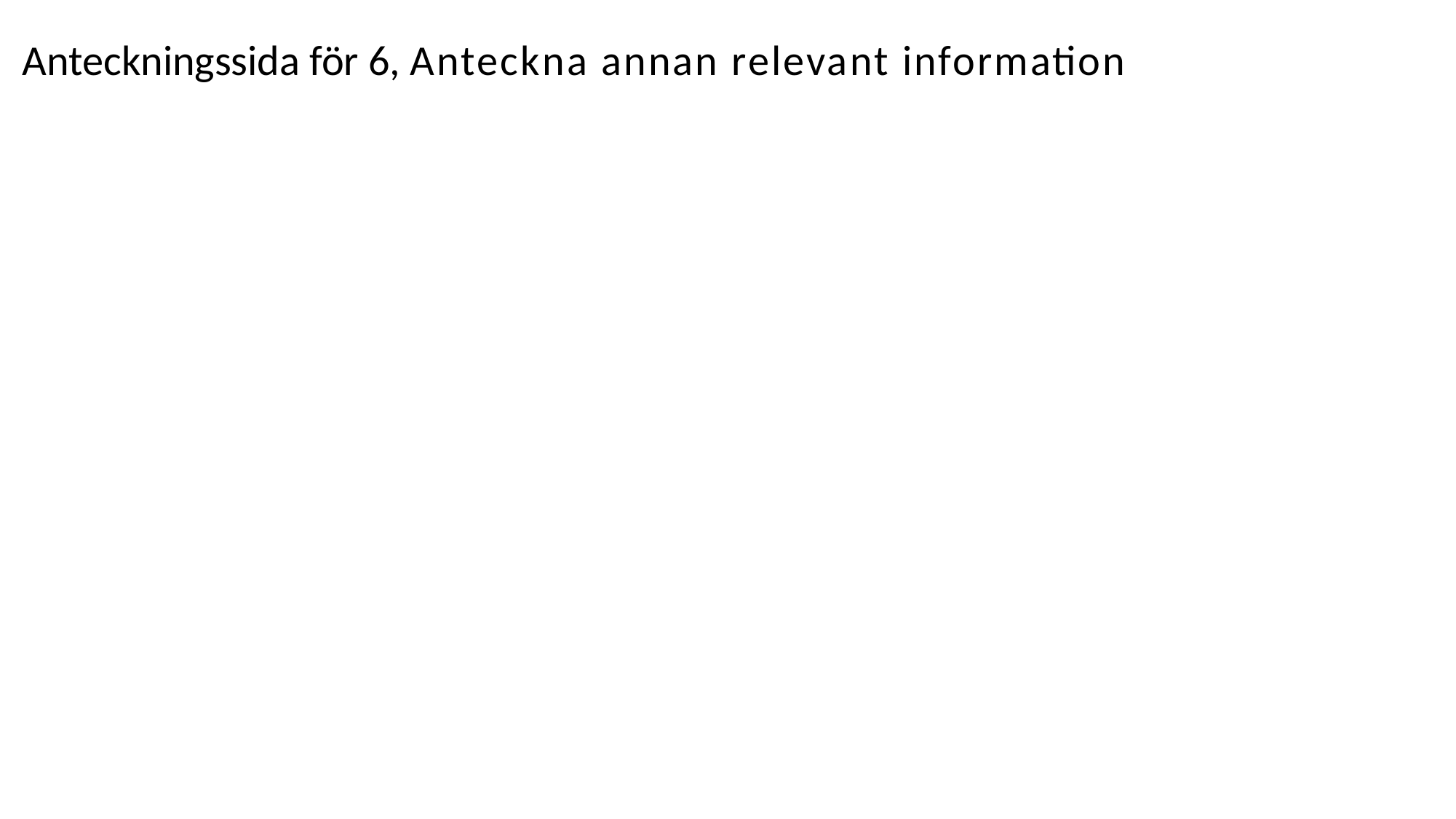

# Anteckningssida för 6, Anteckna annan relevant information